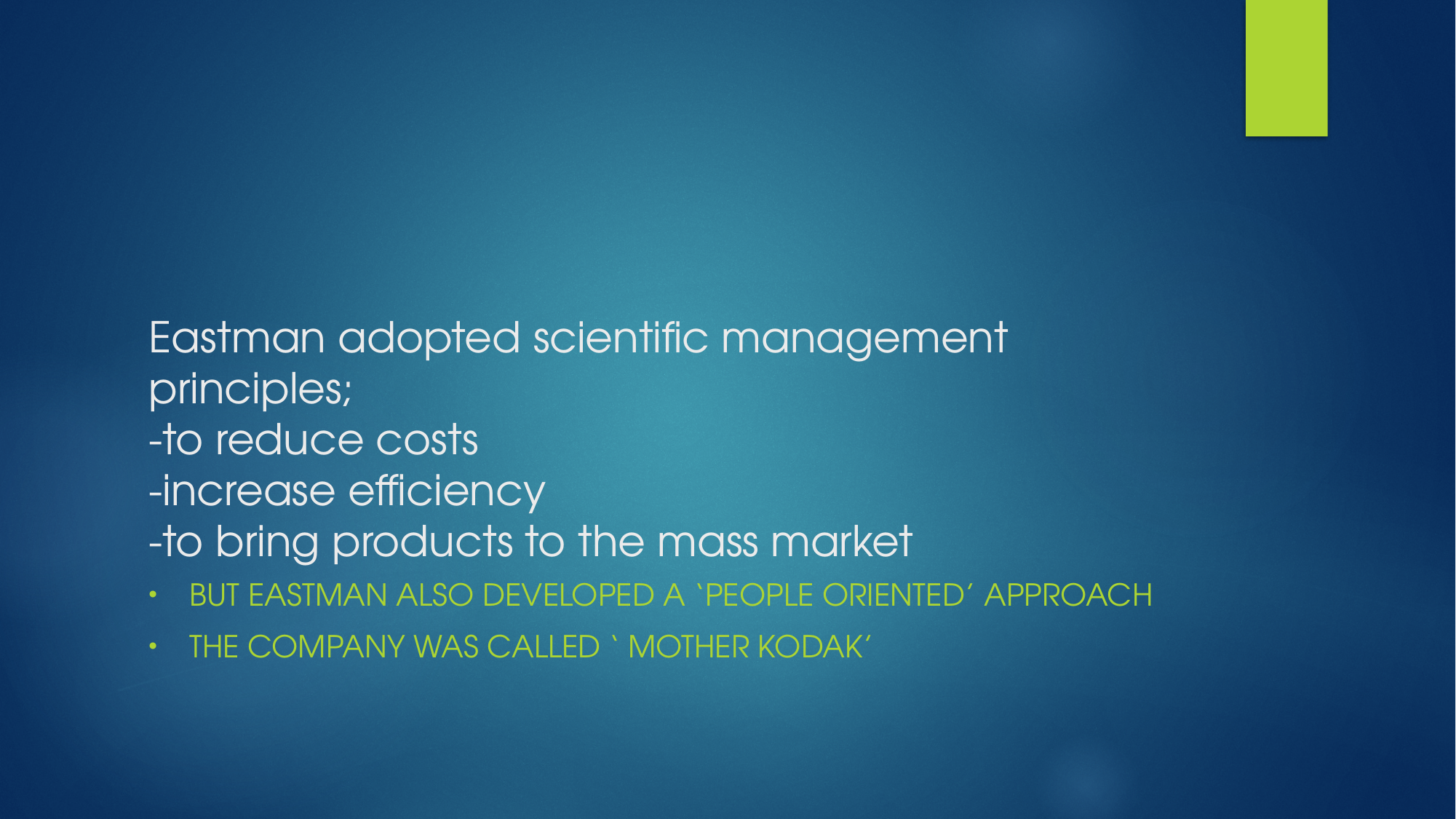

# Eastman adopted scientific management principles; -to reduce costs -increase efficiency -to bring products to the mass market
BUT Eastman also developed a ‘people oriented’ approach
The company was called ‘ mother kodak’